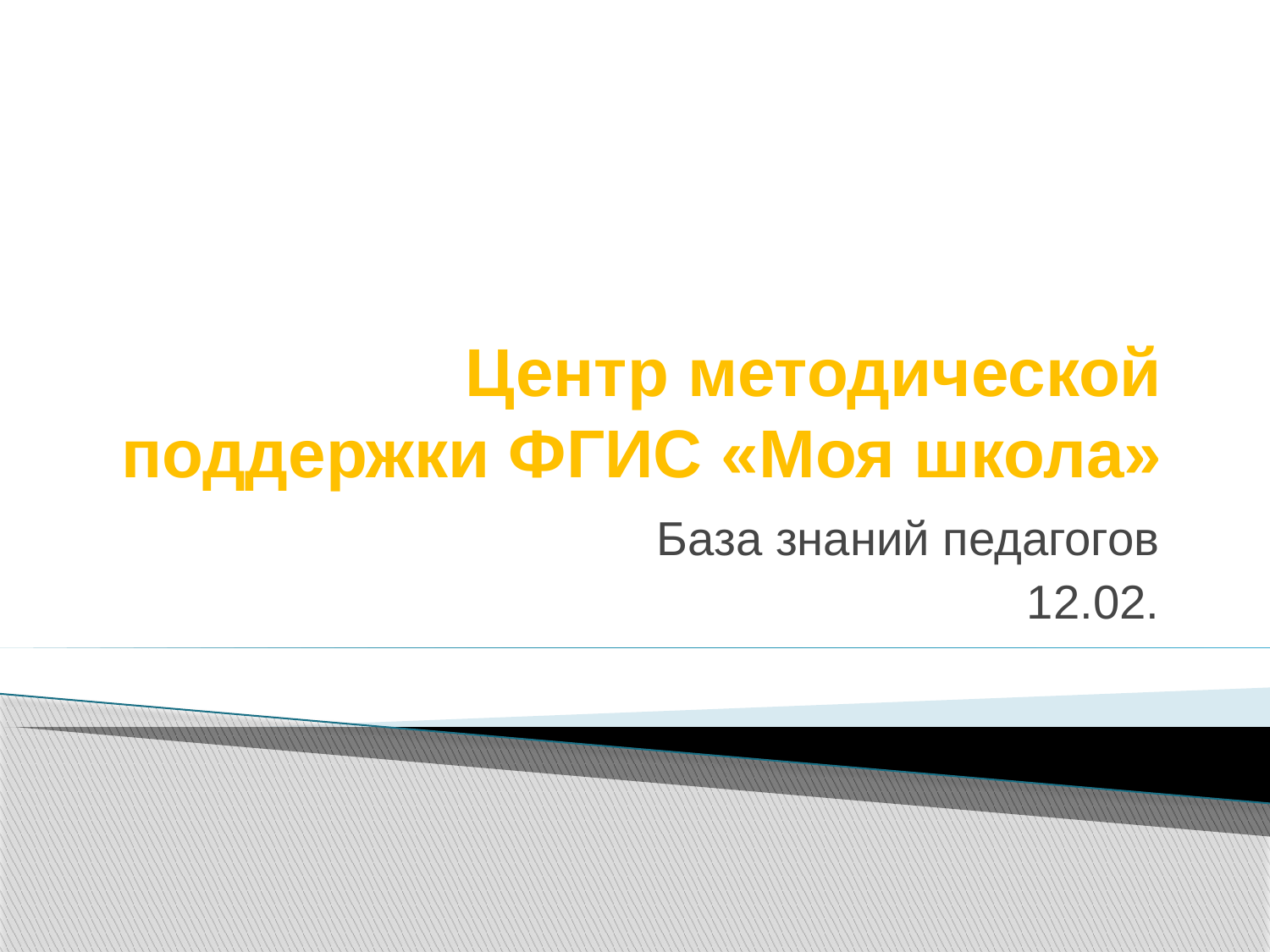

# Центр методической поддержки ФГИС «Моя школа»
База знаний педагогов
12.02.